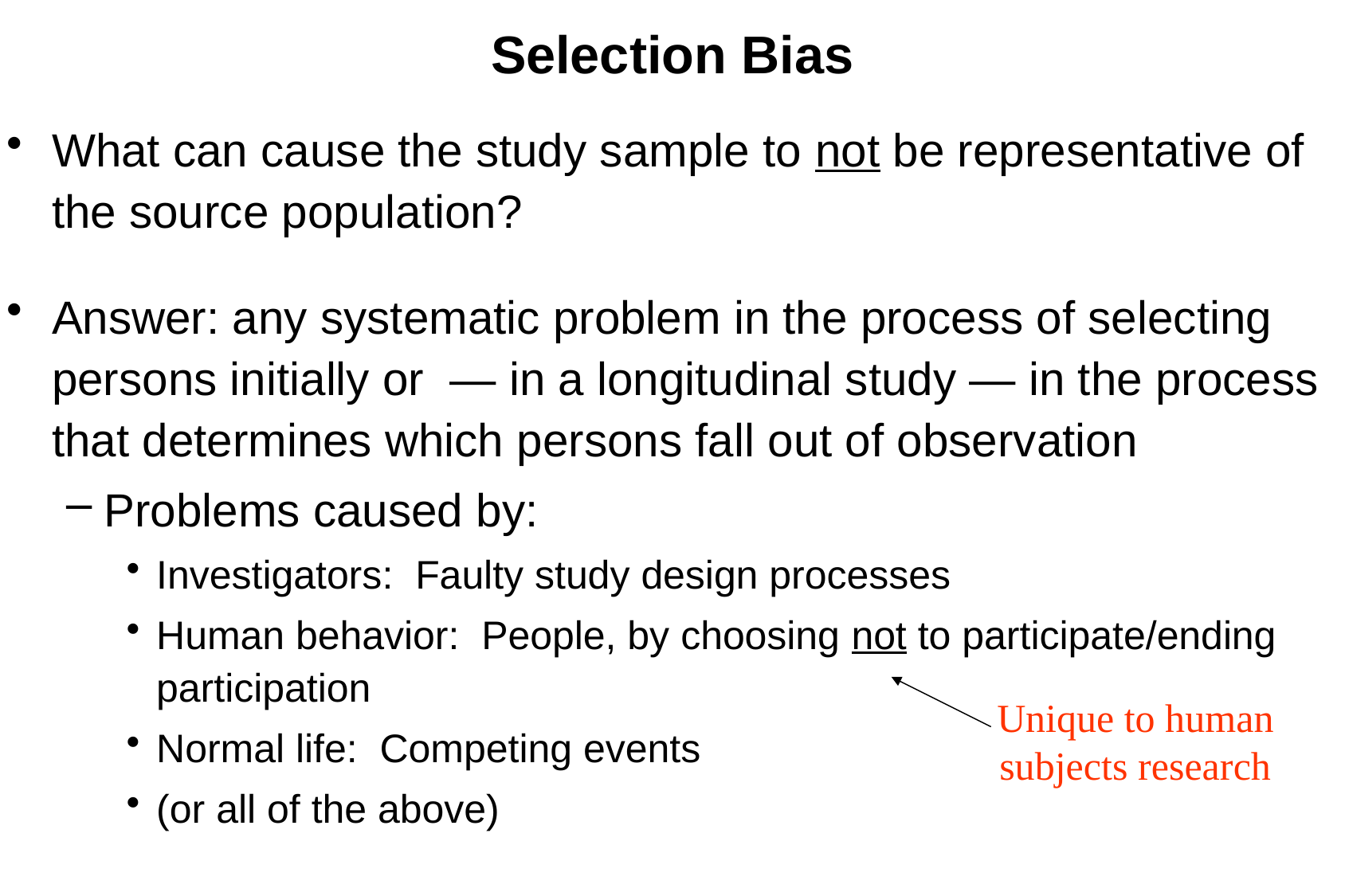

# Selection Bias

What can cause the study sample to not be representative of the source population?

Answer: any systematic problem in the process of selecting persons initially or  — in a longitudinal study — in the process that determines which persons fall out of observation
Problems caused by:
Investigators:  Faulty study design processes
Human behavior:  People, by choosing not to participate/ending participation
Normal life:  Competing events
(or all of the above)

Unique to human subjects research